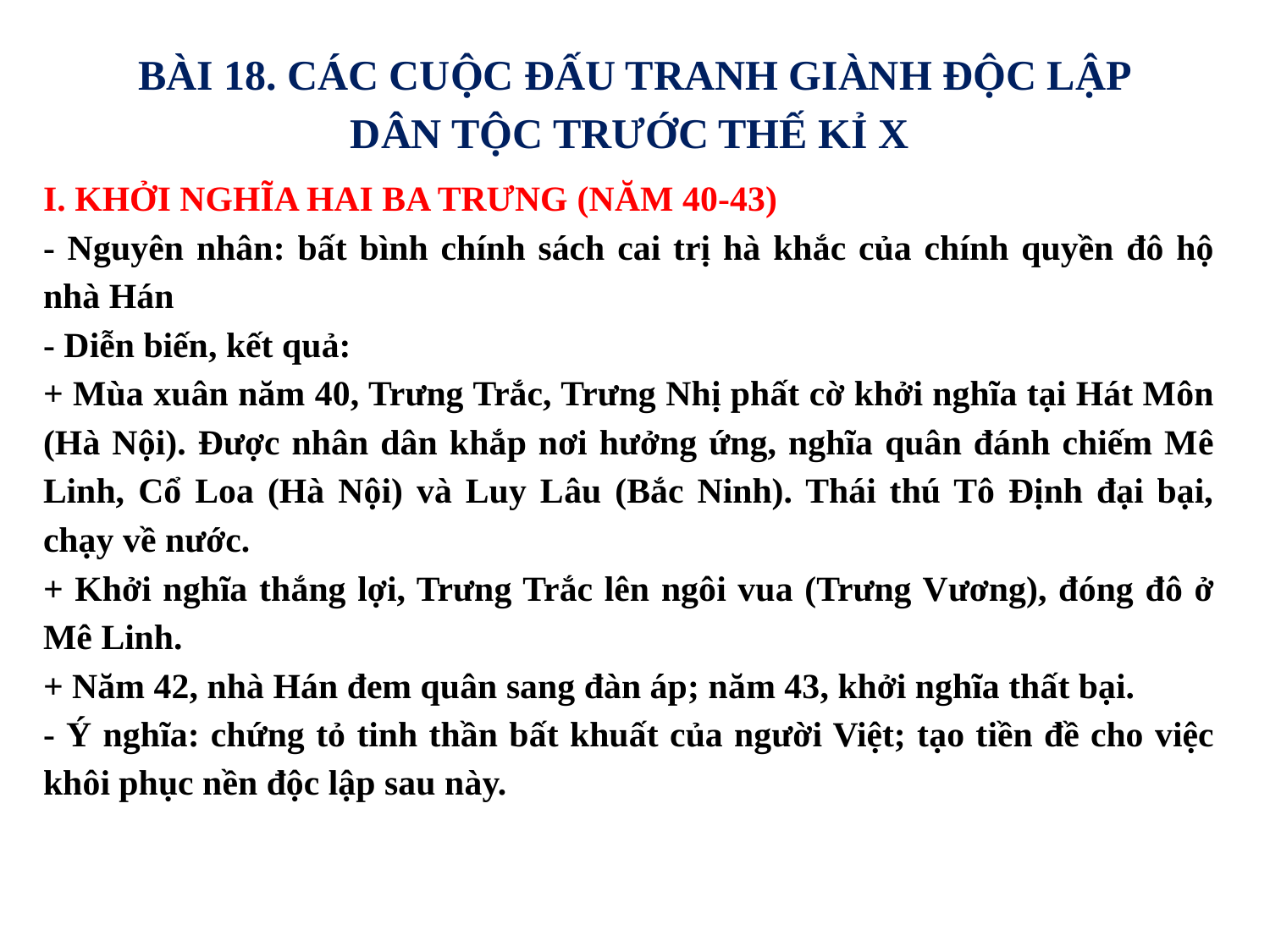

BÀI 18. CÁC CUỘC ĐẤU TRANH GIÀNH ĐỘC LẬP DÂN TỘC TRƯỚC THẾ KỈ X
I. KHỞI NGHĨA HAI BA TRƯNG (NĂM 40-43)
- Nguyên nhân: bất bình chính sách cai trị hà khắc của chính quyền đô hộ nhà Hán
- Diễn biến, kết quả:
+ Mùa xuân năm 40, Trưng Trắc, Trưng Nhị phất cờ khởi nghĩa tại Hát Môn (Hà Nội). Được nhân dân khắp nơi hưởng ứng, nghĩa quân đánh chiếm Mê Linh, Cổ Loa (Hà Nội) và Luy Lâu (Bắc Ninh). Thái thú Tô Định đại bại, chạy về nước.
+ Khởi nghĩa thắng lợi, Trưng Trắc lên ngôi vua (Trưng Vương), đóng đô ở Mê Linh.
+ Năm 42, nhà Hán đem quân sang đàn áp; năm 43, khởi nghĩa thất bại.
- Ý nghĩa: chứng tỏ tinh thần bất khuất của người Việt; tạo tiền đề cho việc khôi phục nền độc lập sau này.